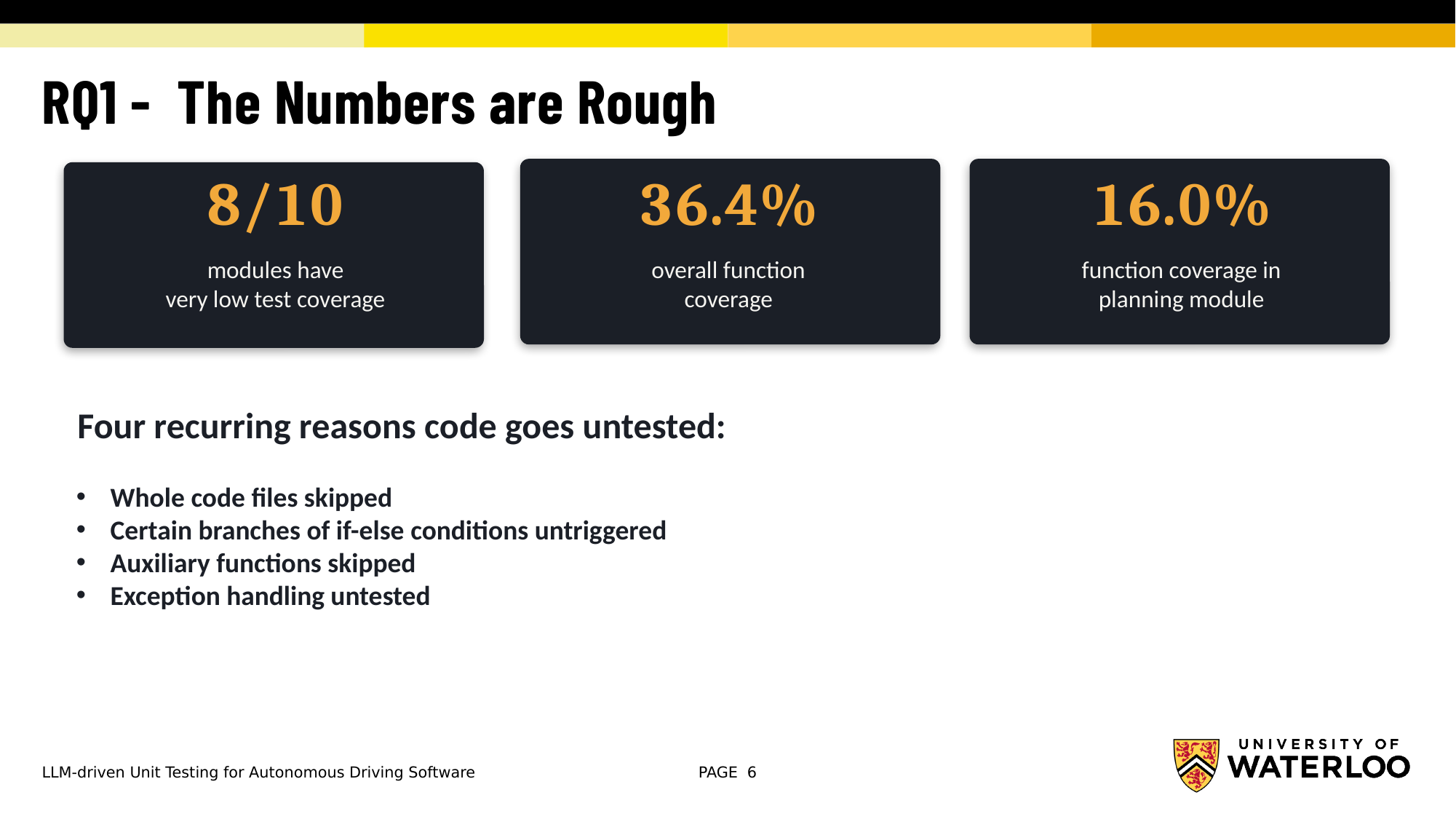

# RQ1 -  The Numbers are Rough
8/10
36.4%
16.0%

modules have
very low test coverage
overall function
coverage
function coverage in
planning module
Four recurring reasons code goes untested:
Whole code files skipped
Certain branches of if-else conditions untriggered
Auxiliary functions skipped
Exception handling untested

LLM-driven Unit Testing for Autonomous Driving Software
PAGE  6